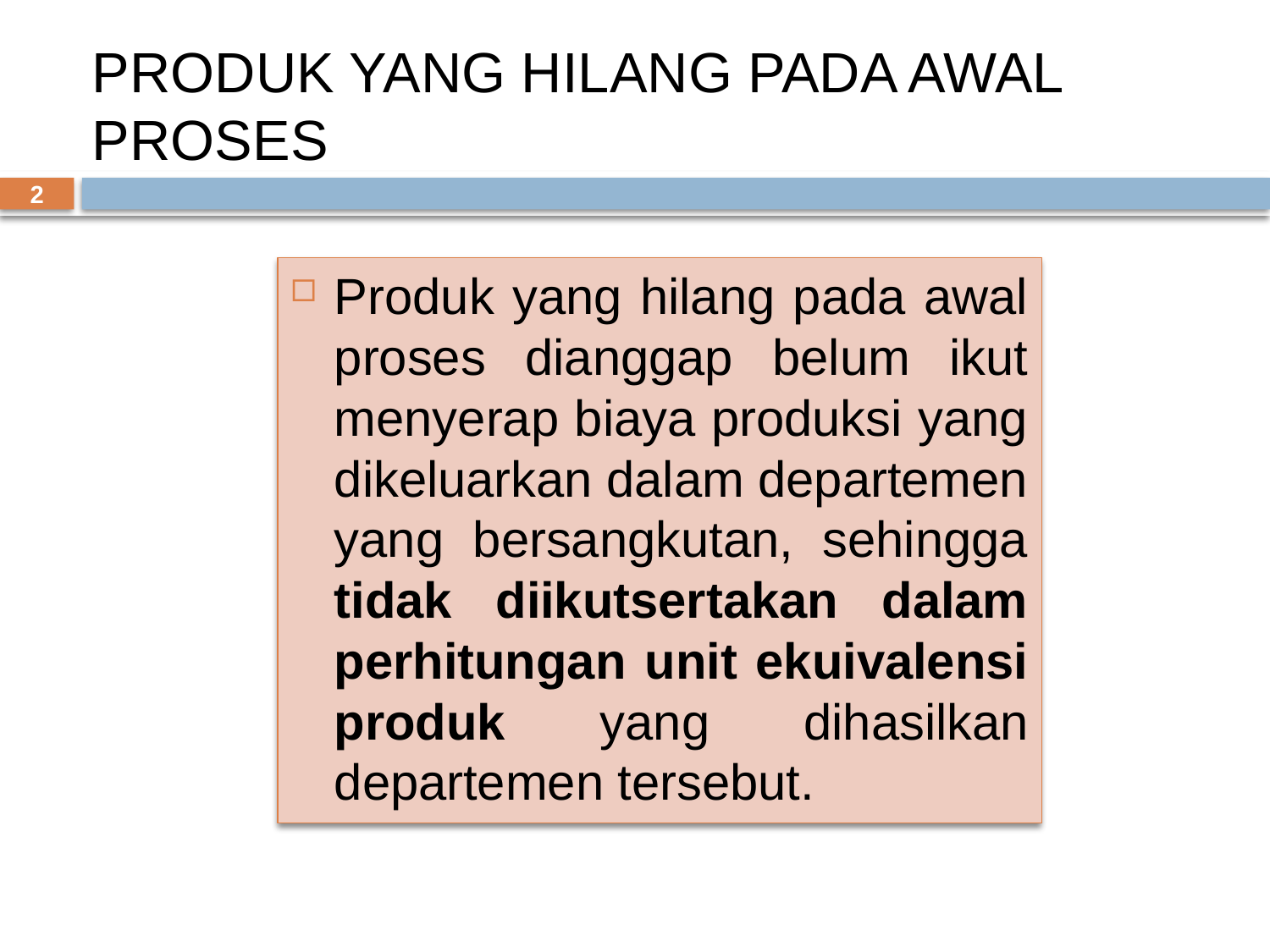

# PRODUK YANG HILANG PADA AWAL PROSES
2
Produk yang hilang pada awal proses dianggap belum ikut menyerap biaya produksi yang dikeluarkan dalam departemen yang bersangkutan, sehingga tidak diikutsertakan dalam perhitungan unit ekuivalensi produk yang dihasilkan departemen tersebut.